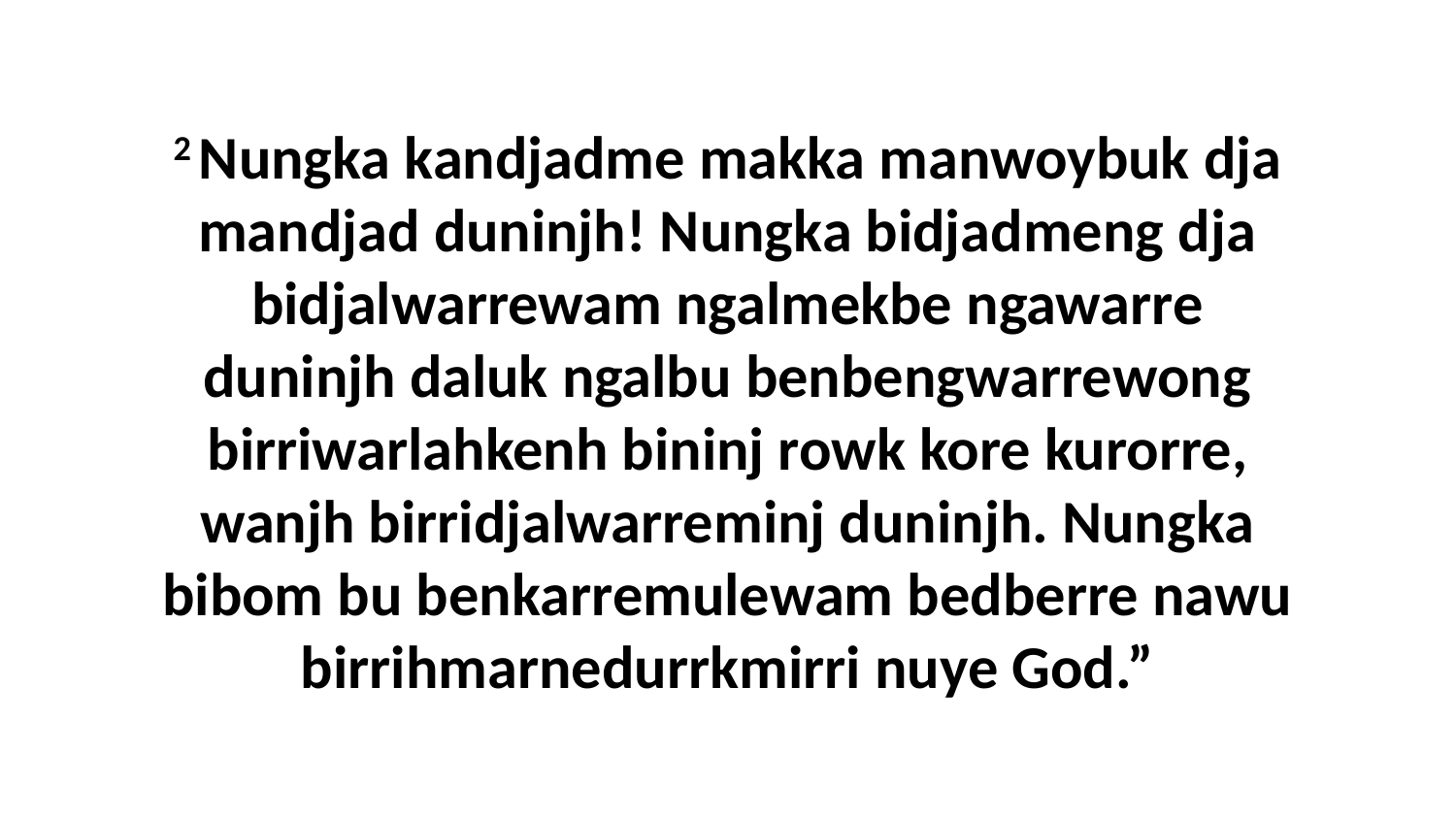

2 Nungka kandjadme makka manwoybuk dja mandjad duninjh! Nungka bidjadmeng dja bidjalwarrewam ngalmekbe ngawarre duninjh daluk ngalbu benbengwarrewong birriwarlahkenh bininj rowk kore kurorre, wanjh birridjalwarreminj duninjh. Nungka bibom bu benkarremulewam bedberre nawu birrihmarnedurrkmirri nuye God.”